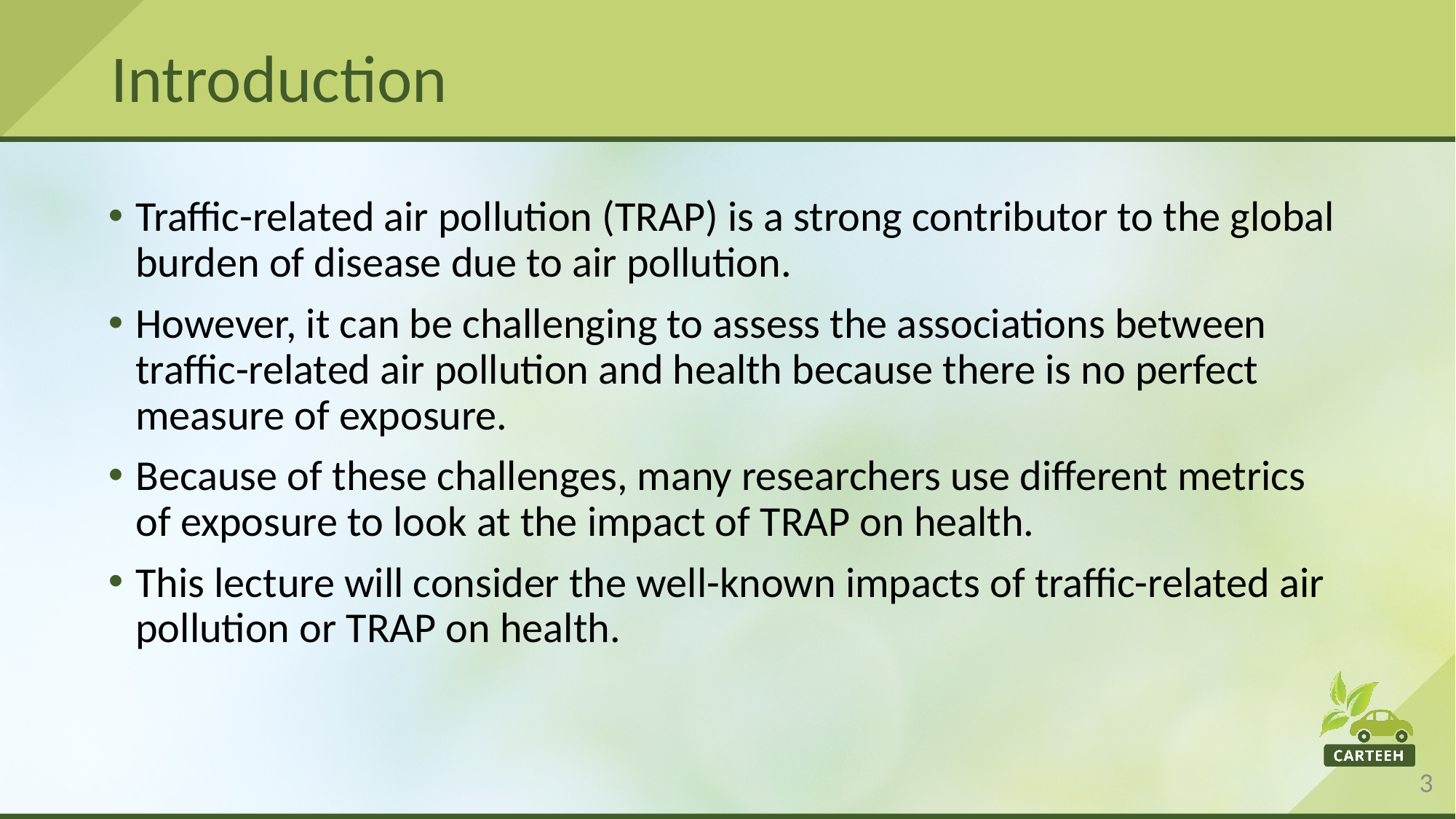

# Introduction
Traffic-related air pollution (TRAP) is a strong contributor to the global burden of disease due to air pollution.
However, it can be challenging to assess the associations between traffic-related air pollution and health because there is no perfect measure of exposure.
Because of these challenges, many researchers use different metrics of exposure to look at the impact of TRAP on health.
This lecture will consider the well-known impacts of traffic-related air pollution or TRAP on health.